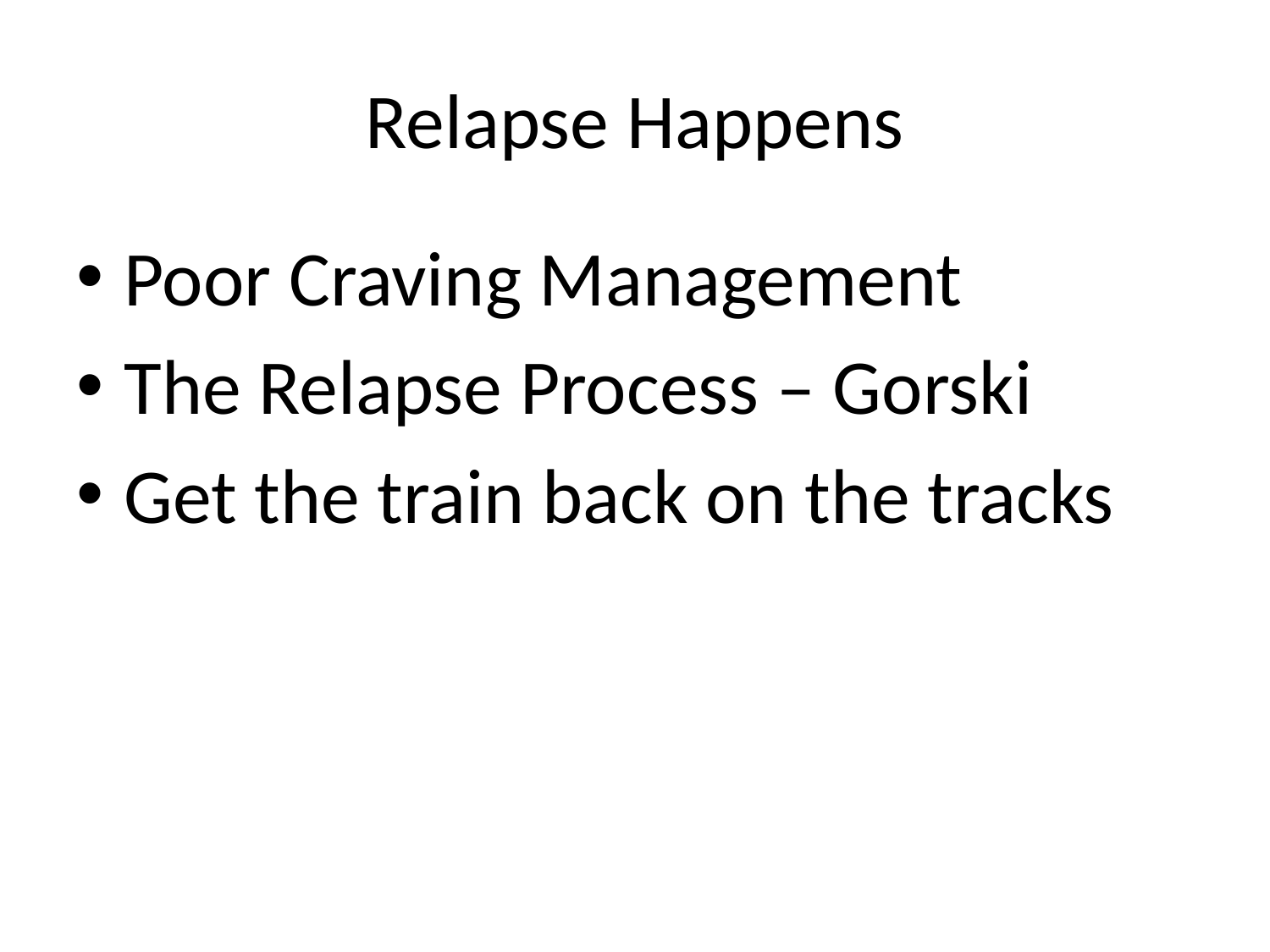

# Relapse Happens
Poor Craving Management
The Relapse Process – Gorski
Get the train back on the tracks